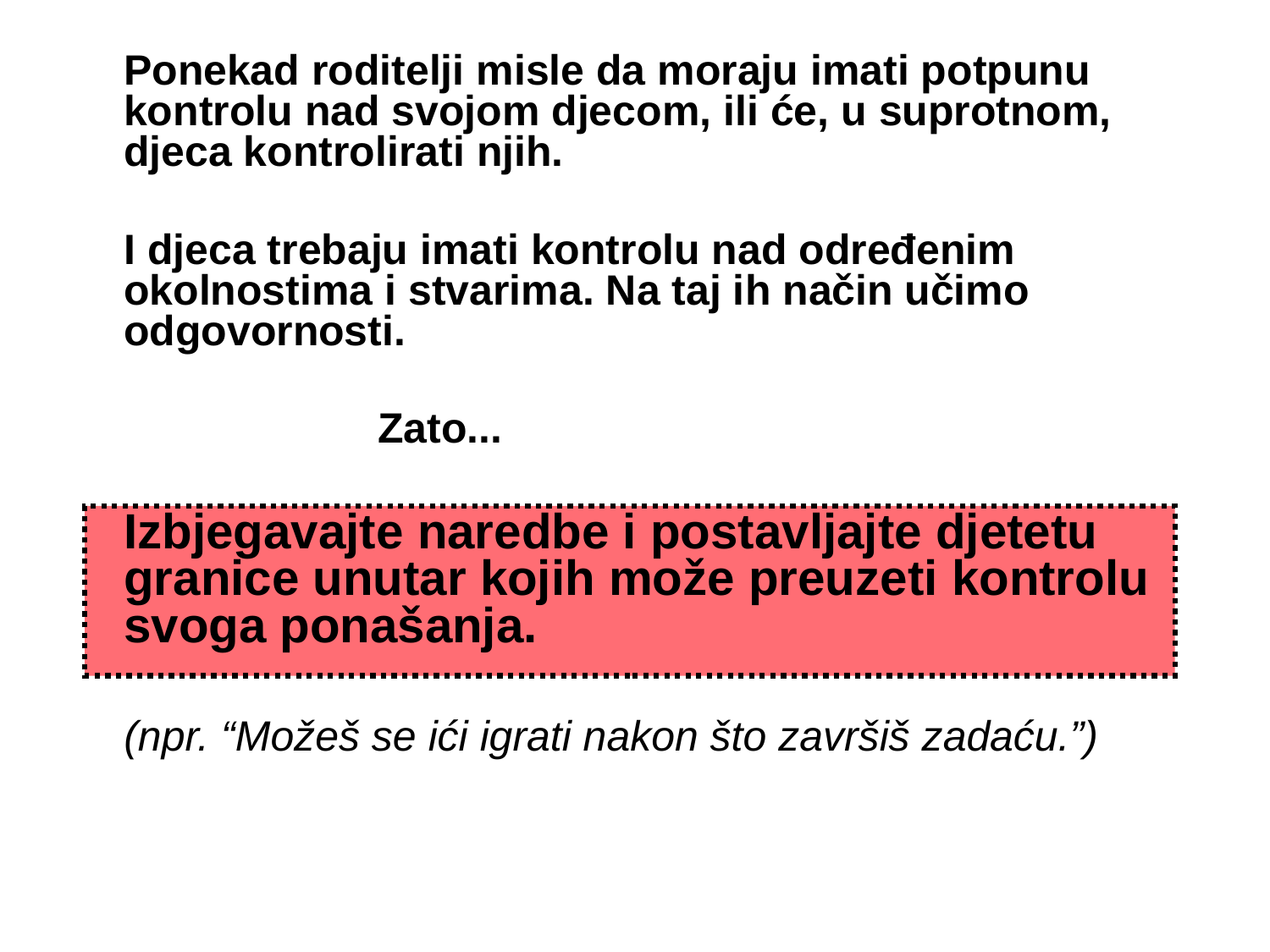

Ponekad roditelji misle da moraju imati potpunu kontrolu nad svojom djecom, ili će, u suprotnom, djeca kontrolirati njih.

	I djeca trebaju imati kontrolu nad određenim okolnostima i stvarima. Na taj ih način učimo  odgovornosti.

			Zato...

	Izbjegavajte naredbe i postavljajte djetetu granice unutar kojih može preuzeti kontrolu svoga ponašanja.

	(npr. “Možeš se ići igrati nakon što završiš zadaću.”)